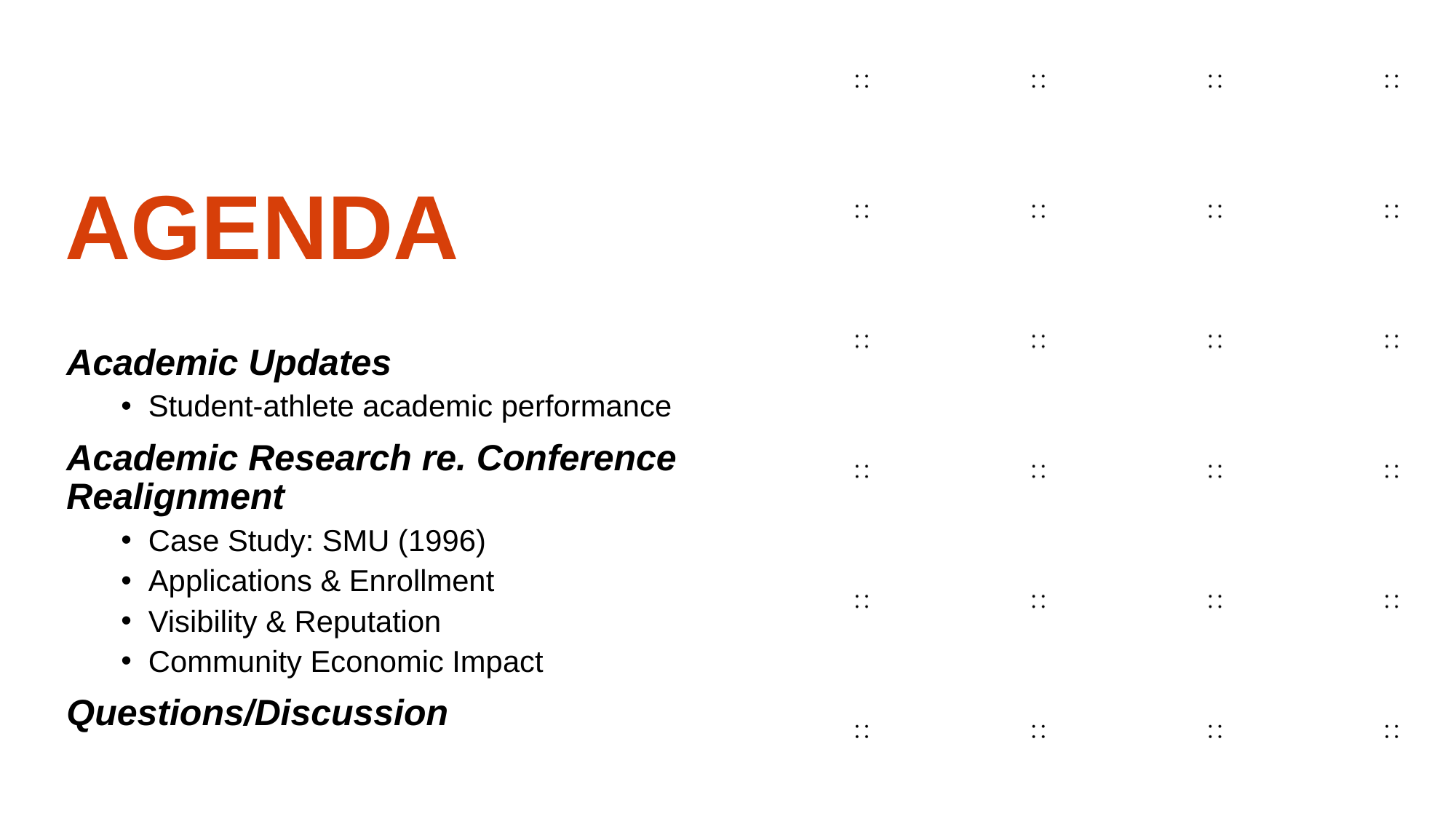

# Agenda
Academic Updates
Student-athlete academic performance
Academic Research re. Conference Realignment
Case Study: SMU (1996)
Applications & Enrollment
Visibility & Reputation
Community Economic Impact
Questions/Discussion